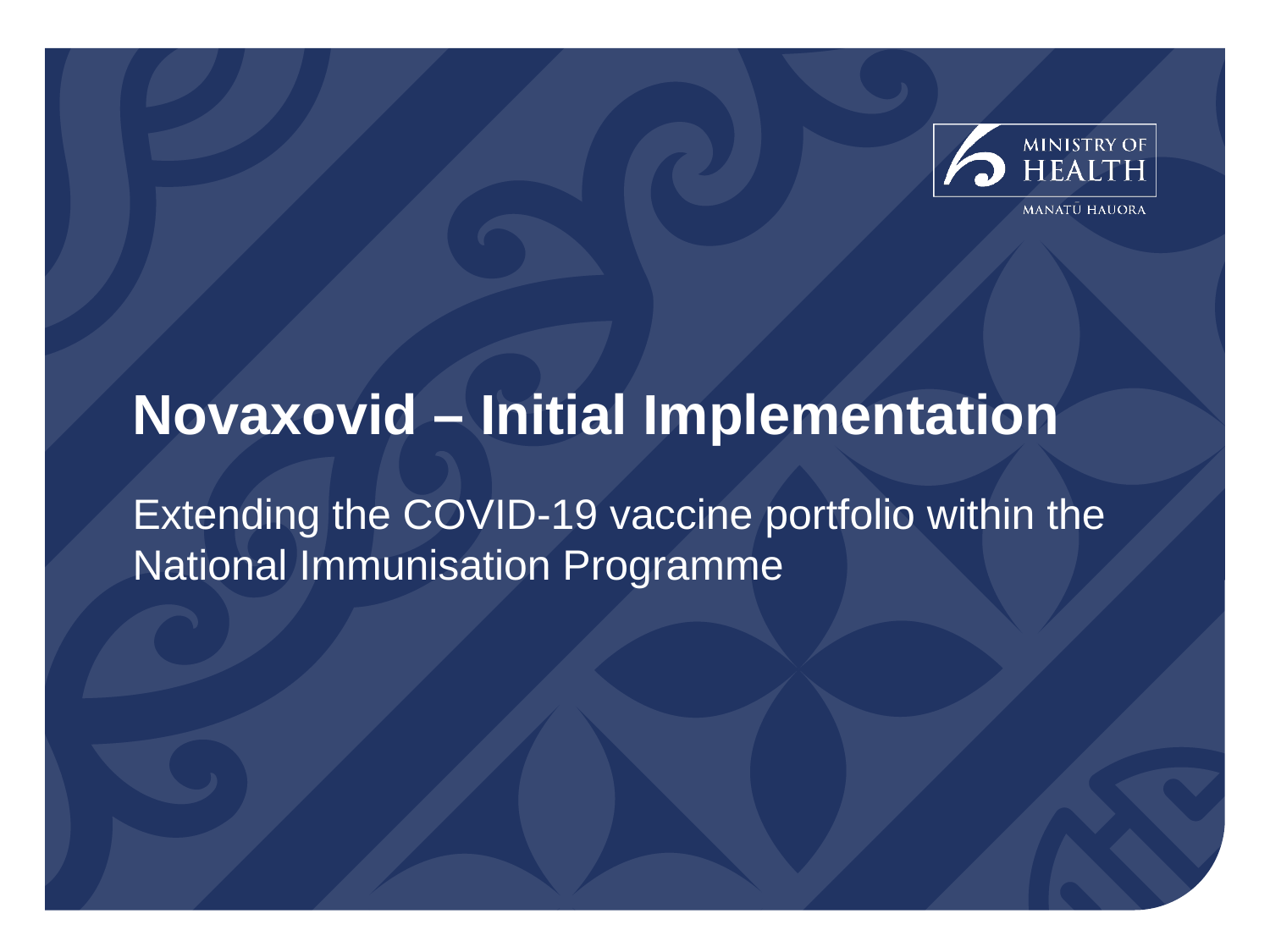

# Novaxovid – Initial Implementation
Extending the COVID-19 vaccine portfolio within the National Immunisation Programme